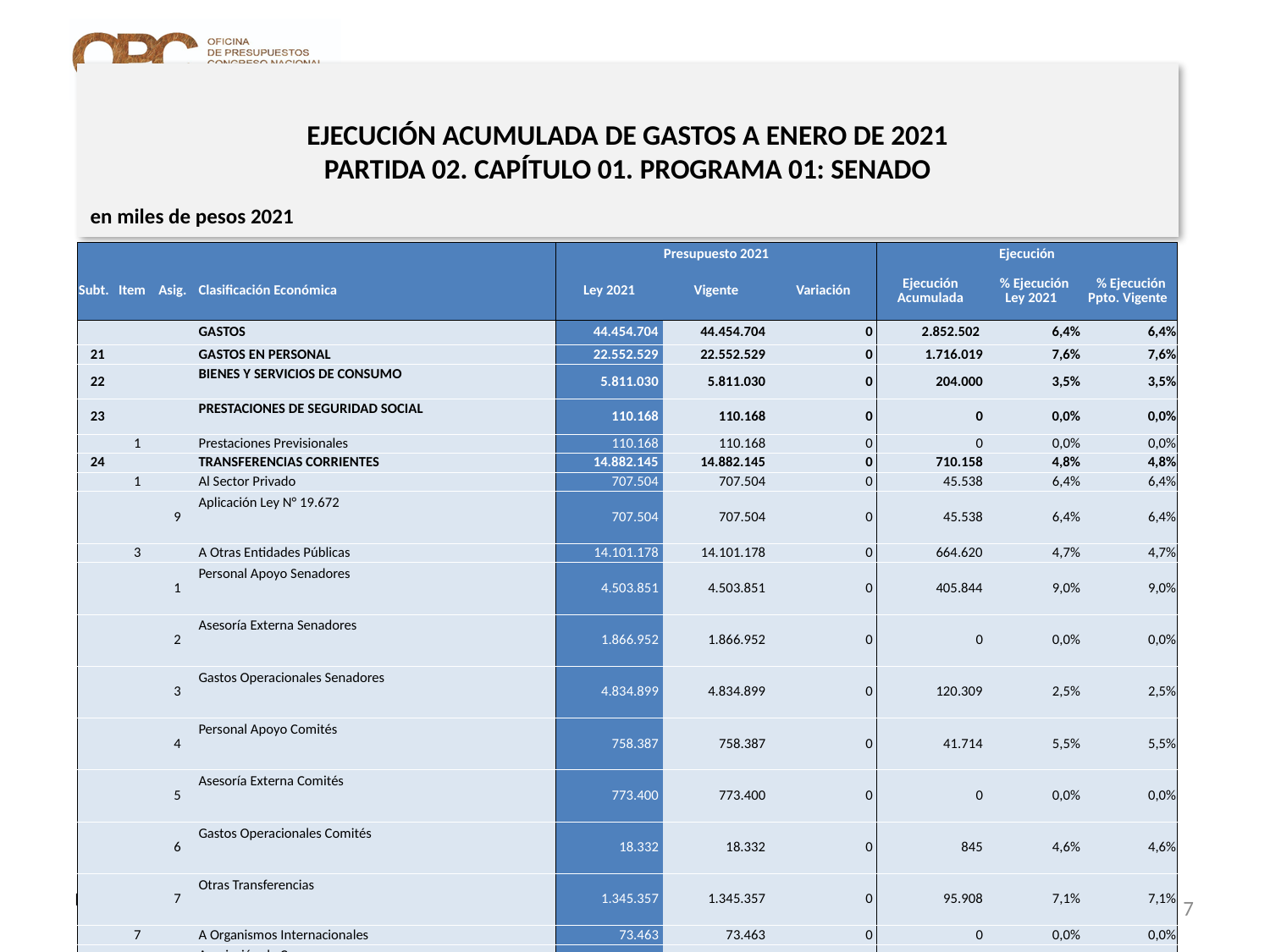

# EJECUCIÓN ACUMULADA DE GASTOS A ENERO DE 2021 PARTIDA 02. CAPÍTULO 01. PROGRAMA 01: SENADO
en miles de pesos 2021
|  |  |  |  | Presupuesto 2021 |  |  | Ejecución |  |  |
| --- | --- | --- | --- | --- | --- | --- | --- | --- | --- |
| Subt. | Item | Asig. | Clasificación Económica | Ley 2021 | Vigente | Variación | Ejecución Acumulada | % Ejecución Ley 2021 | % Ejecución Ppto. Vigente |
|  |  |  | GASTOS | 44.454.704 | 44.454.704 | 0 | 2.852.502 | 6,4% | 6,4% |
| 21 |  |  | GASTOS EN PERSONAL | 22.552.529 | 22.552.529 | 0 | 1.716.019 | 7,6% | 7,6% |
| 22 |  |  | BIENES Y SERVICIOS DE CONSUMO | 5.811.030 | 5.811.030 | 0 | 204.000 | 3,5% | 3,5% |
| 23 |  |  | PRESTACIONES DE SEGURIDAD SOCIAL | 110.168 | 110.168 | 0 | 0 | 0,0% | 0,0% |
|  | 1 |  | Prestaciones Previsionales | 110.168 | 110.168 | 0 | 0 | 0,0% | 0,0% |
| 24 |  |  | TRANSFERENCIAS CORRIENTES | 14.882.145 | 14.882.145 | 0 | 710.158 | 4,8% | 4,8% |
|  | 1 |  | Al Sector Privado | 707.504 | 707.504 | 0 | 45.538 | 6,4% | 6,4% |
|  |  | 9 | Aplicación Ley N° 19.672 | 707.504 | 707.504 | 0 | 45.538 | 6,4% | 6,4% |
|  | 3 |  | A Otras Entidades Públicas | 14.101.178 | 14.101.178 | 0 | 664.620 | 4,7% | 4,7% |
|  |  | 1 | Personal Apoyo Senadores | 4.503.851 | 4.503.851 | 0 | 405.844 | 9,0% | 9,0% |
|  |  | 2 | Asesoría Externa Senadores | 1.866.952 | 1.866.952 | 0 | 0 | 0,0% | 0,0% |
|  |  | 3 | Gastos Operacionales Senadores | 4.834.899 | 4.834.899 | 0 | 120.309 | 2,5% | 2,5% |
|  |  | 4 | Personal Apoyo Comités | 758.387 | 758.387 | 0 | 41.714 | 5,5% | 5,5% |
|  |  | 5 | Asesoría Externa Comités | 773.400 | 773.400 | 0 | 0 | 0,0% | 0,0% |
|  |  | 6 | Gastos Operacionales Comités | 18.332 | 18.332 | 0 | 845 | 4,6% | 4,6% |
|  |  | 7 | Otras Transferencias | 1.345.357 | 1.345.357 | 0 | 95.908 | 7,1% | 7,1% |
|  | 7 |  | A Organismos Internacionales | 73.463 | 73.463 | 0 | 0 | 0,0% | 0,0% |
|  |  | 1 | Asociación de Congresos | 73.463 | 73.463 | 0 | 0 | 0,0% | 0,0% |
| 29 |  |  | ADQUISICIÓN DE ACTIVOS NO FINANCIEROS | 1.098.822 | 1.098.822 | 0 | 5.743 | 0,5% | 0,5% |
|  | 3 |  | Vehículos | 0 | 0 | 0 | 657 | - | 0% |
|  | 4 |  | Mobiliario y Otros | 109.653 | 109.653 | 0 | 0 | 0,0% | 0,0% |
|  | 5 |  | Máquinas y Equipos | 370.759 | 370.759 | 0 | 296 | 0,1% | 0,1% |
|  | 6 |  | Equipos Informáticos | 329.725 | 329.725 | 0 | 4.772 | 1,4% | 1,4% |
|  | 7 |  | Programas Informáticos | 288.685 | 288.685 | 0 | 18 | 0,0% | 0,0% |
| 34 |  |  | SERVICIO DE LA DEUDA | 10 | 10 | 0 | 216.582 | 2165820,0% | 2165820,0% |
|  | 7 |  | Deuda Flotante | 10 | 10 | 0 | 216.582 | 2165820,0% | 2165820,0% |
Fuente: Elaboración propia en base a Informes de ejecución presupuestaria mensual de DIPRES.
7